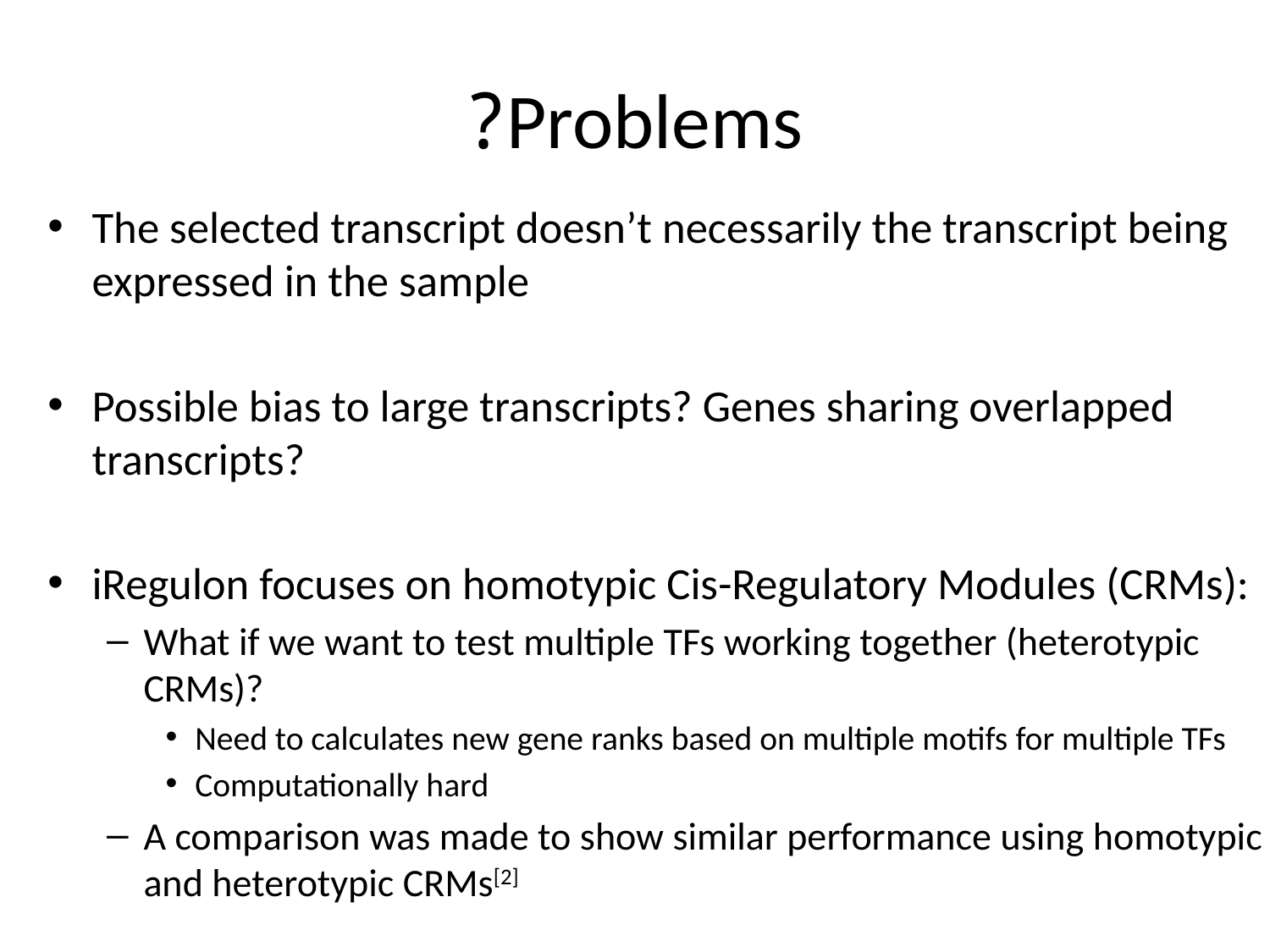

# Problems?
The selected transcript doesn’t necessarily the transcript being expressed in the sample

Possible bias to large transcripts? Genes sharing overlapped transcripts?

iRegulon focuses on homotypic Cis-Regulatory Modules (CRMs):
What if we want to test multiple TFs working together (heterotypic CRMs)?
Need to calculates new gene ranks based on multiple motifs for multiple TFs
Computationally hard
A comparison was made to show similar performance using homotypic and heterotypic CRMs[2]